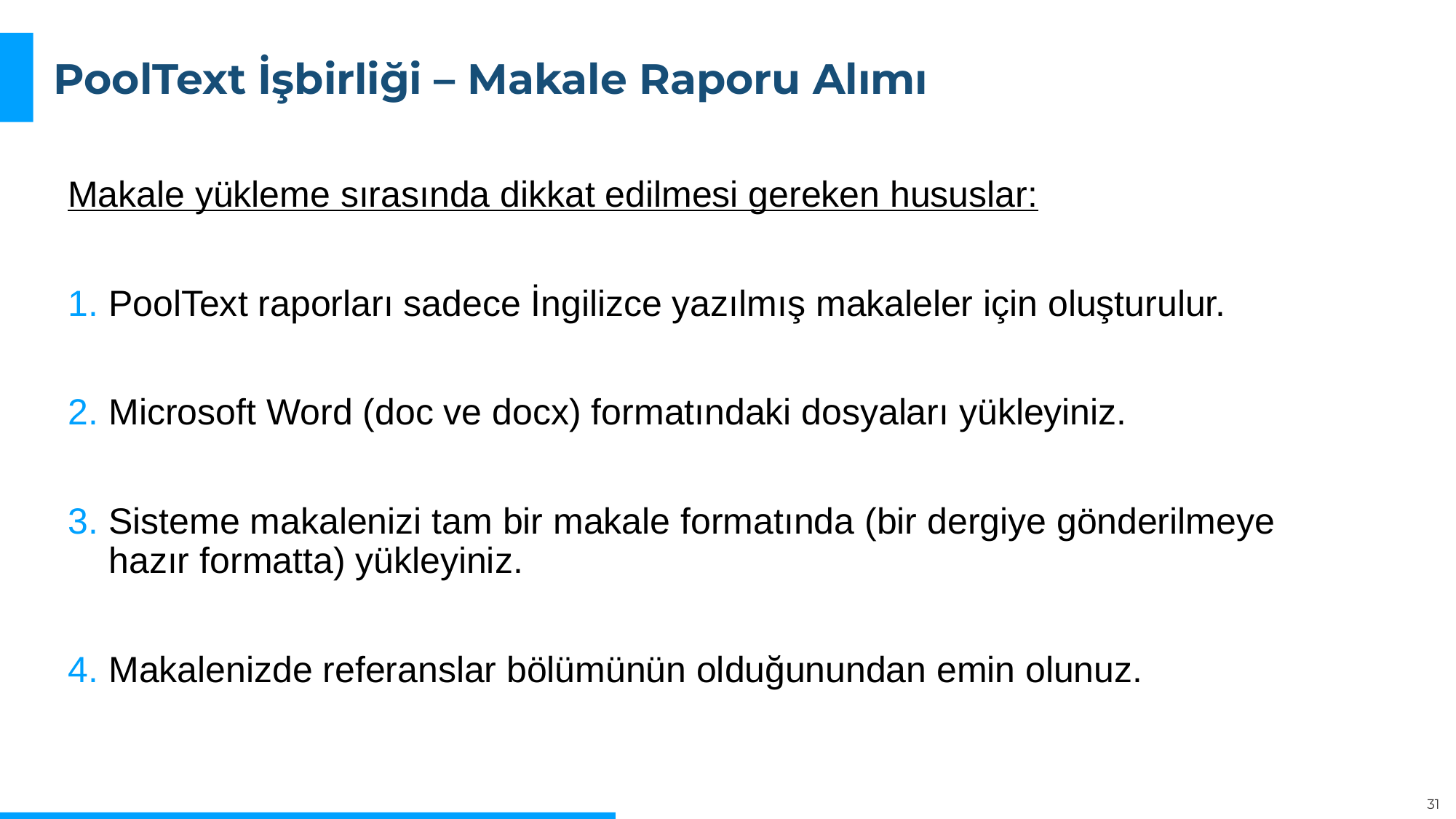

# PoolText İşbirliği – Makale Raporu Alımı
Makale yükleme sırasında dikkat edilmesi gereken hususlar:

PoolText raporları sadece İngilizce yazılmış makaleler için oluşturulur.

Microsoft Word (doc ve docx) formatındaki dosyaları yükleyiniz.

Sisteme makalenizi tam bir makale formatında (bir dergiye gönderilmeye hazır formatta) yükleyiniz.

Makalenizde referanslar bölümünün olduğunundan emin olunuz.